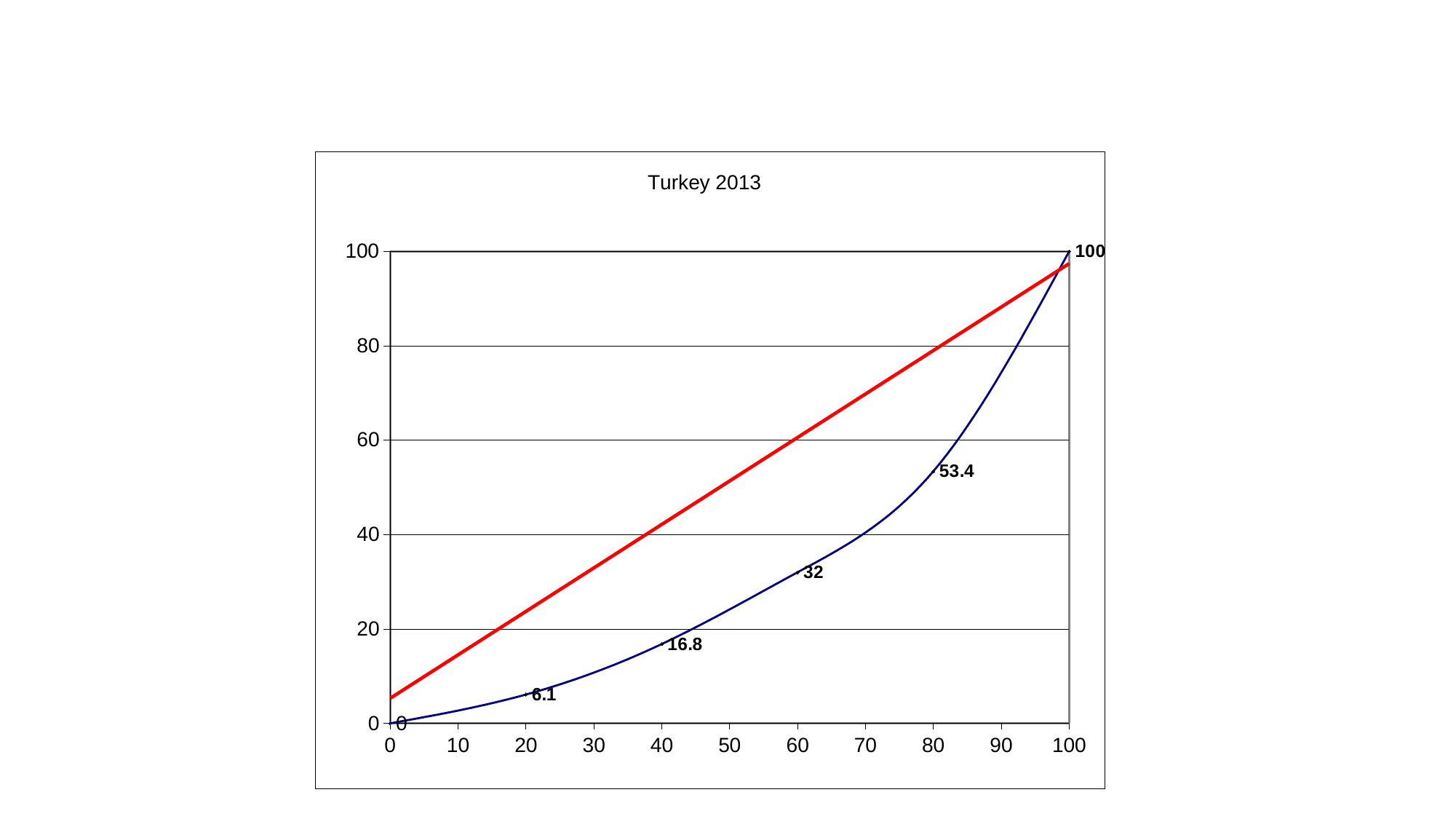

### Chart: Turkey 2013

| Category | Türkiye 2013 |
|---|---|